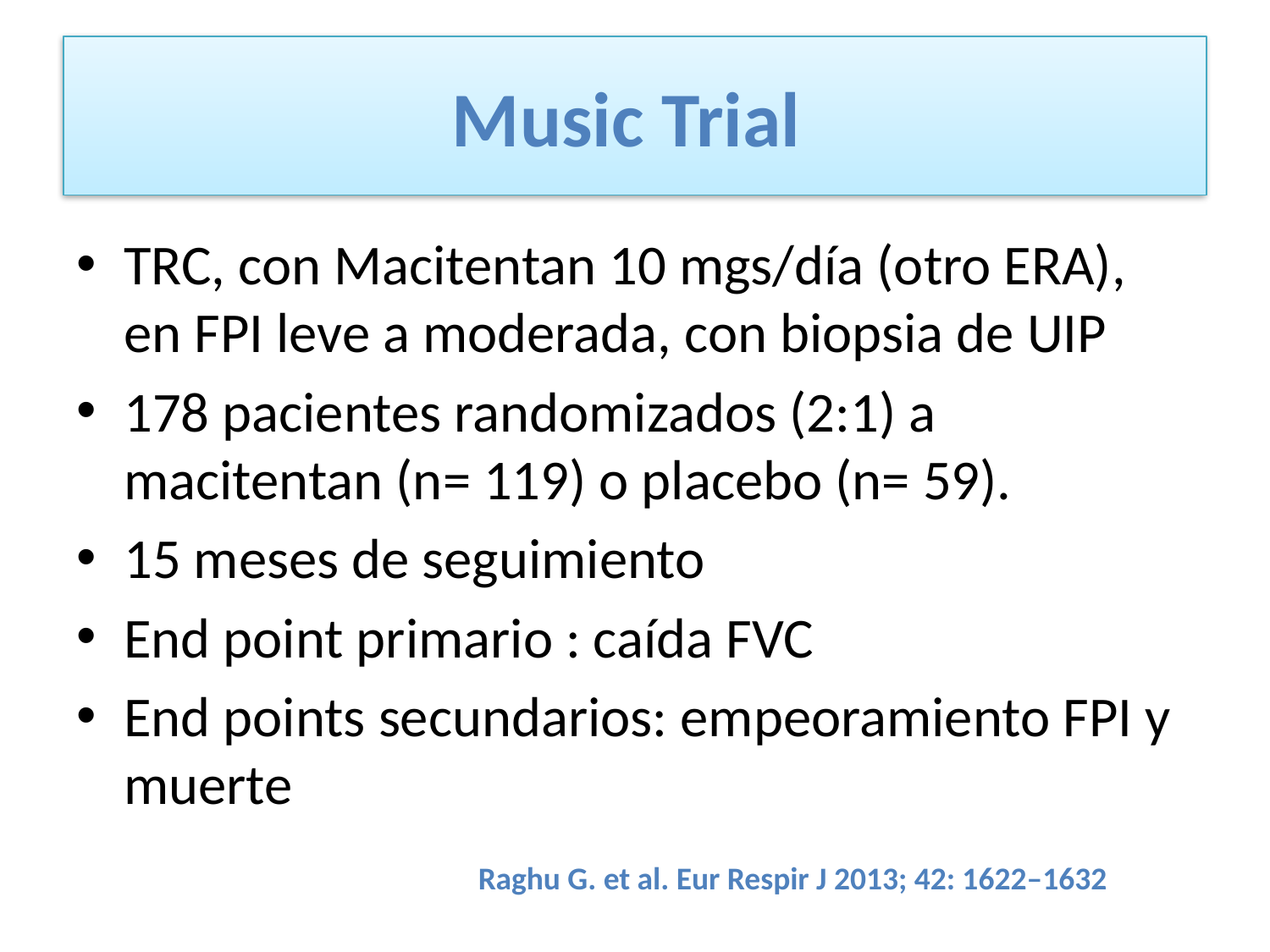

# Music Trial
TRC, con Macitentan 10 mgs/día (otro ERA), en FPI leve a moderada, con biopsia de UIP
178 pacientes randomizados (2:1) a macitentan (n= 119) o placebo (n= 59).
15 meses de seguimiento
End point primario : caída FVC
End points secundarios: empeoramiento FPI y muerte

Raghu G. et al. Eur Respir J 2013; 42: 1622–1632